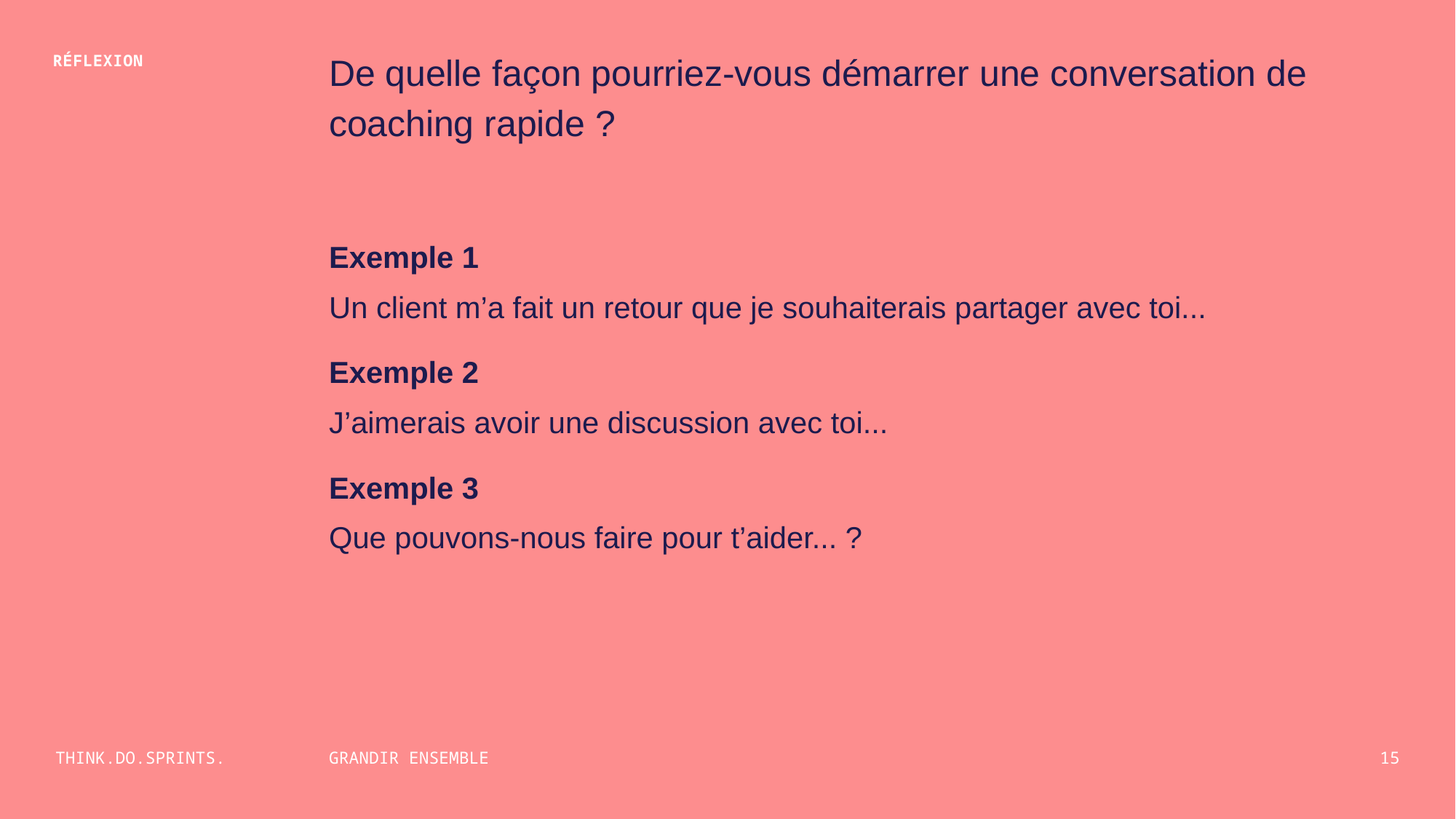

De quelle façon pourriez‑vous démarrer une conversation de coaching rapide ?

Exemple 1
Un client m’a fait un retour que je souhaiterais partager avec toi...
Exemple 2
J’aimerais avoir une discussion avec toi...
Exemple 3
Que pouvons‑nous faire pour t’aider... ?

RÉFLEXION